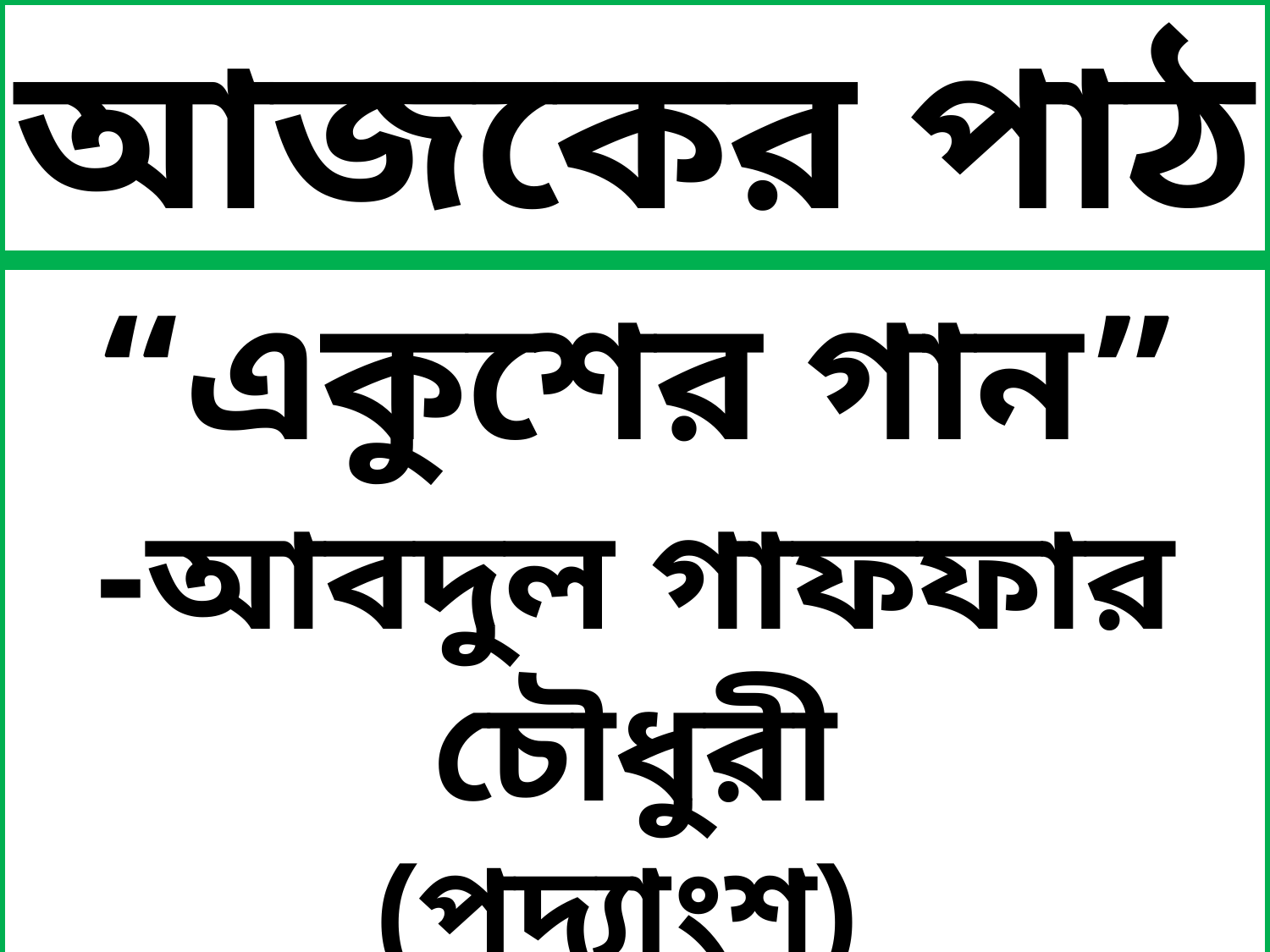

আজকের পাঠ
“একুশের গান”
-আবদুল গাফফার চৌধুরী
(পদ্যাংশ)
(শেষ অংশ)